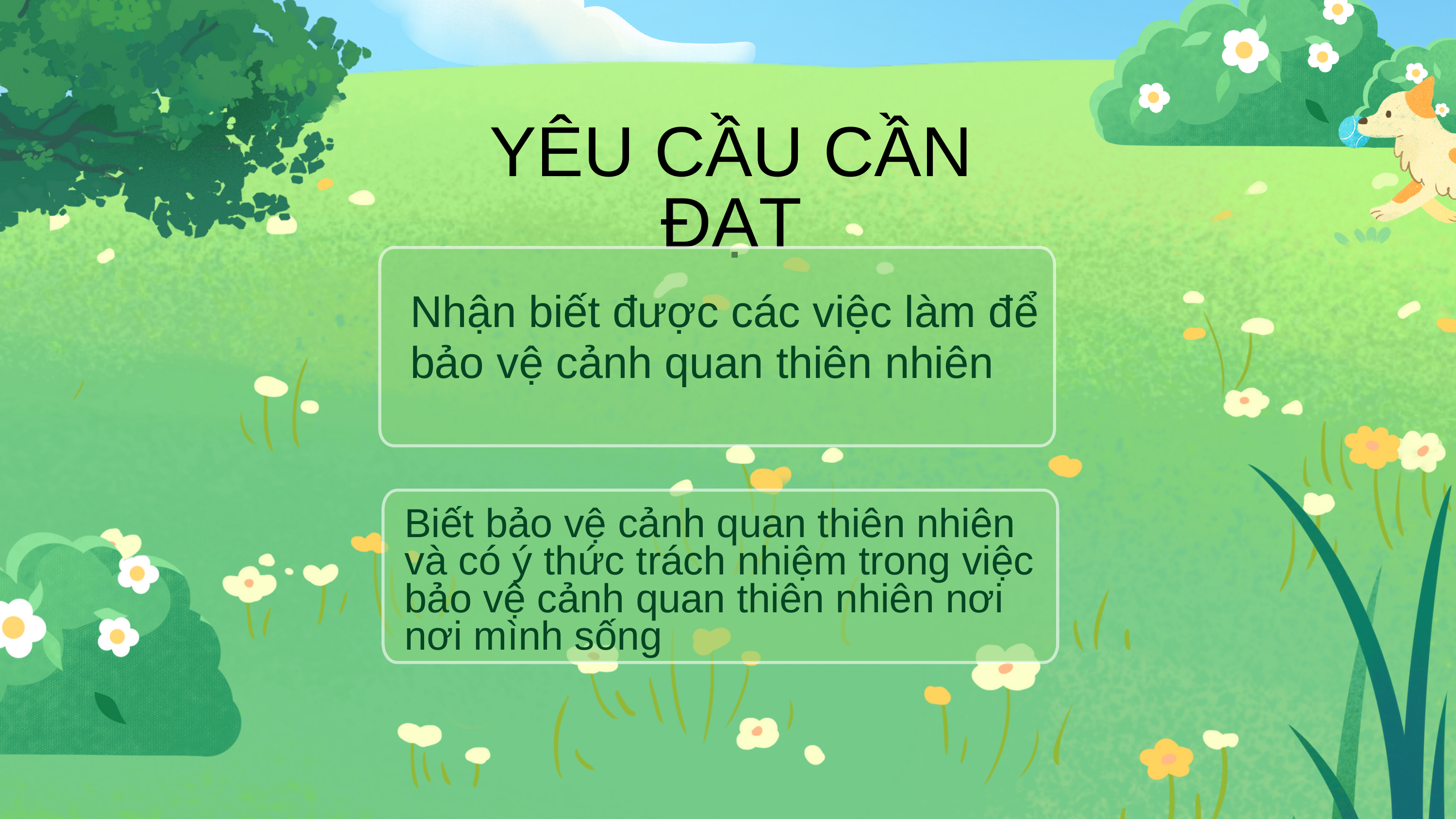

YÊU CẦU CẦN ĐẠT

Nhận biết được các việc làm để bảo vệ cảnh quan thiên nhiên

Biết bảo vệ cảnh quan thiên nhiên và có ý thức trách nhiệm trong việc bảo vệ cảnh quan thiên nhiên nơi nơi mình sống